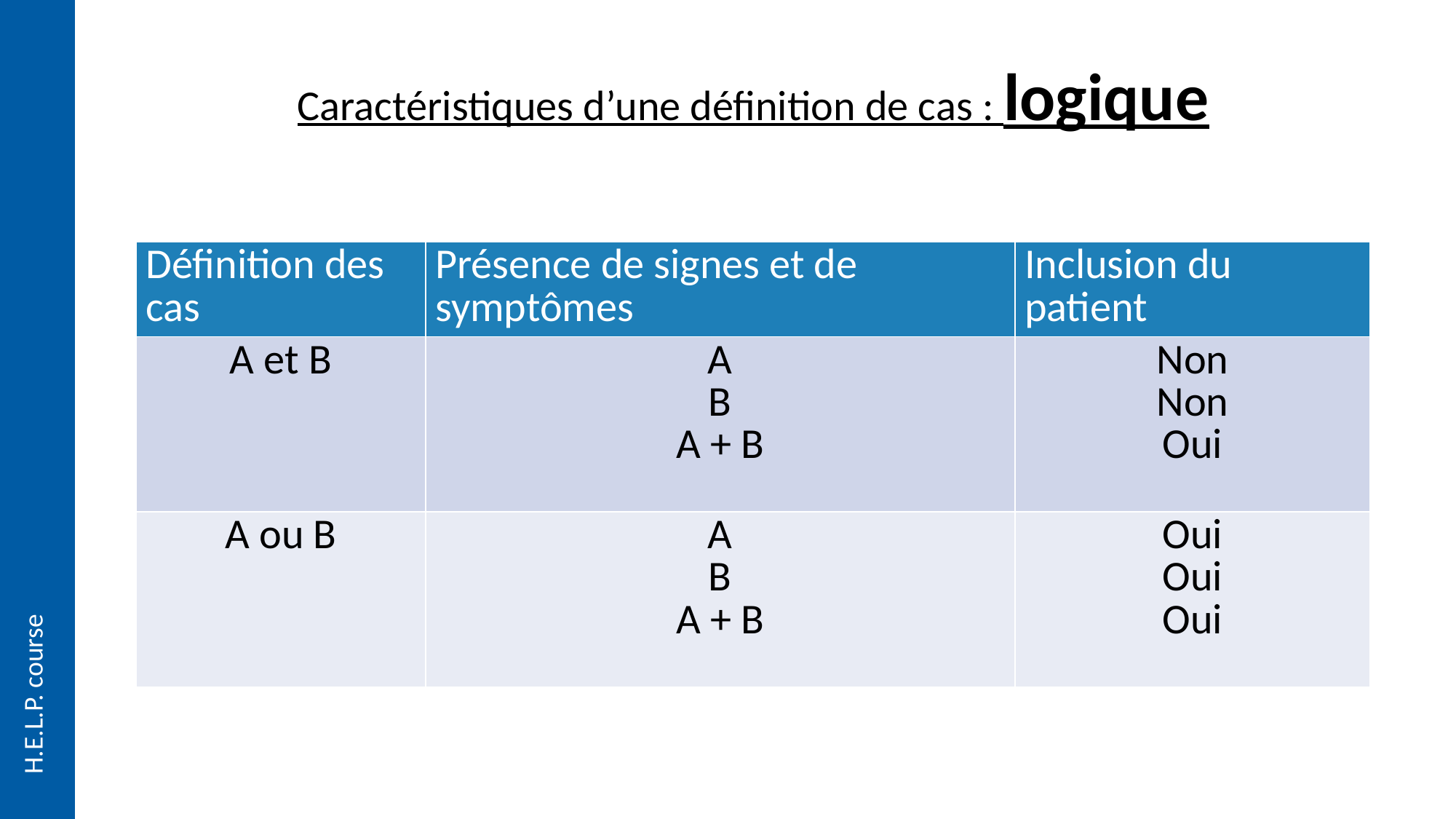

# Caractéristiques d’une définition de cas : logique
| Définition des cas | Présence de signes et de symptômes | Inclusion du patient |
| --- | --- | --- |
| A et B | A B A + B | Non Non Oui |
| A ou B | A B A + B | Oui Oui Oui |